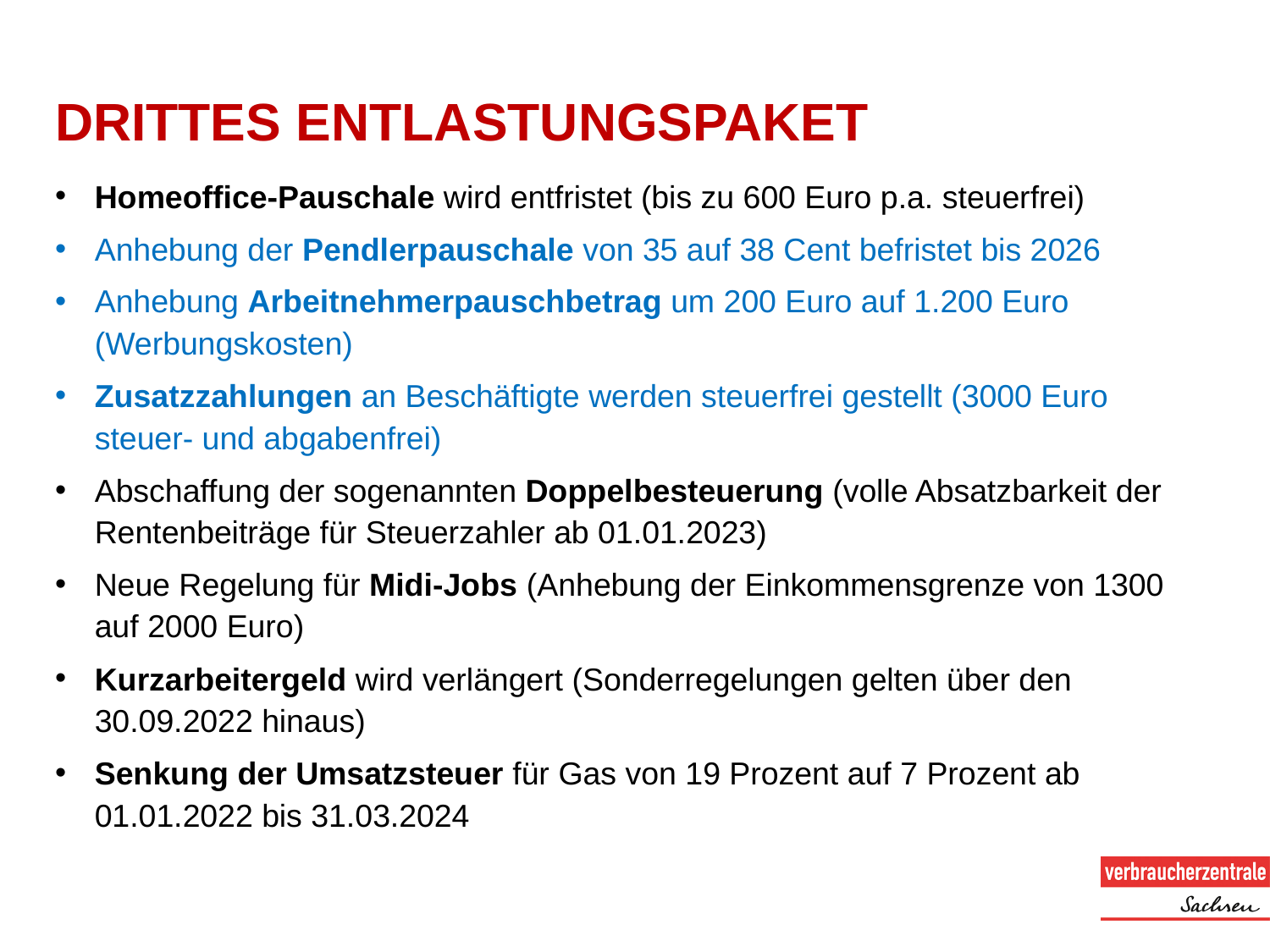

# Drittes Entlastungspaket
Homeoffice-Pauschale wird entfristet (bis zu 600 Euro p.a. steuerfrei)
Anhebung der Pendlerpauschale von 35 auf 38 Cent befristet bis 2026
Anhebung Arbeitnehmerpauschbetrag um 200 Euro auf 1.200 Euro (Werbungskosten)
Zusatzzahlungen an Beschäftigte werden steuerfrei gestellt (3000 Euro steuer- und abgabenfrei)
Abschaffung der sogenannten Doppelbesteuerung (volle Absatzbarkeit der Rentenbeiträge für Steuerzahler ab 01.01.2023)
Neue Regelung für Midi-Jobs (Anhebung der Einkommensgrenze von 1300 auf 2000 Euro)
Kurzarbeitergeld wird verlängert (Sonderregelungen gelten über den 30.09.2022 hinaus)
Senkung der Umsatzsteuer für Gas von 19 Prozent auf 7 Prozent ab 01.01.2022 bis 31.03.2024

03.11.22
© 2019 Verbraucherzentrale Sachsen e.V.
6